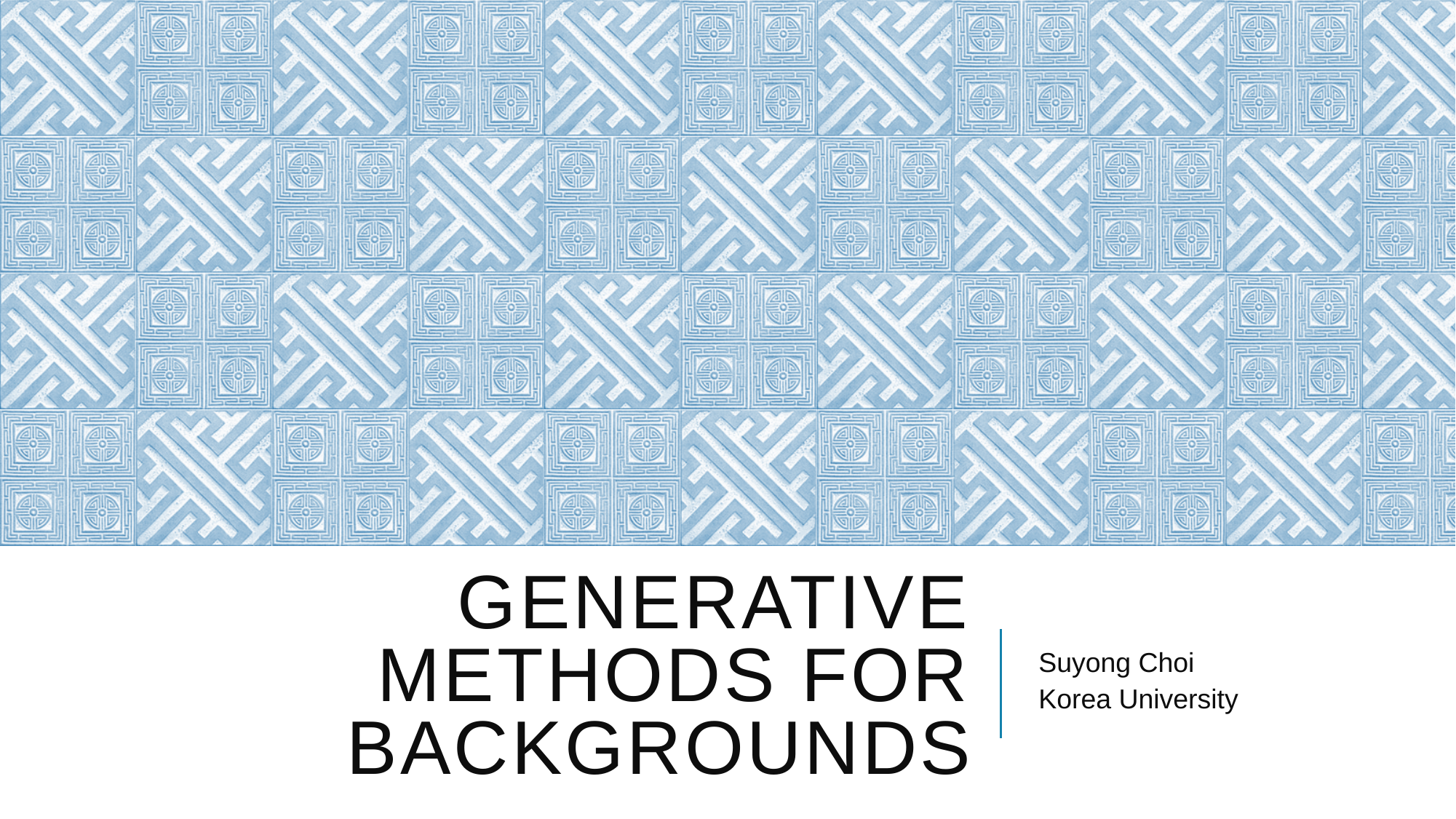

# Generative methods for Backgrounds
Suyong Choi
Korea University